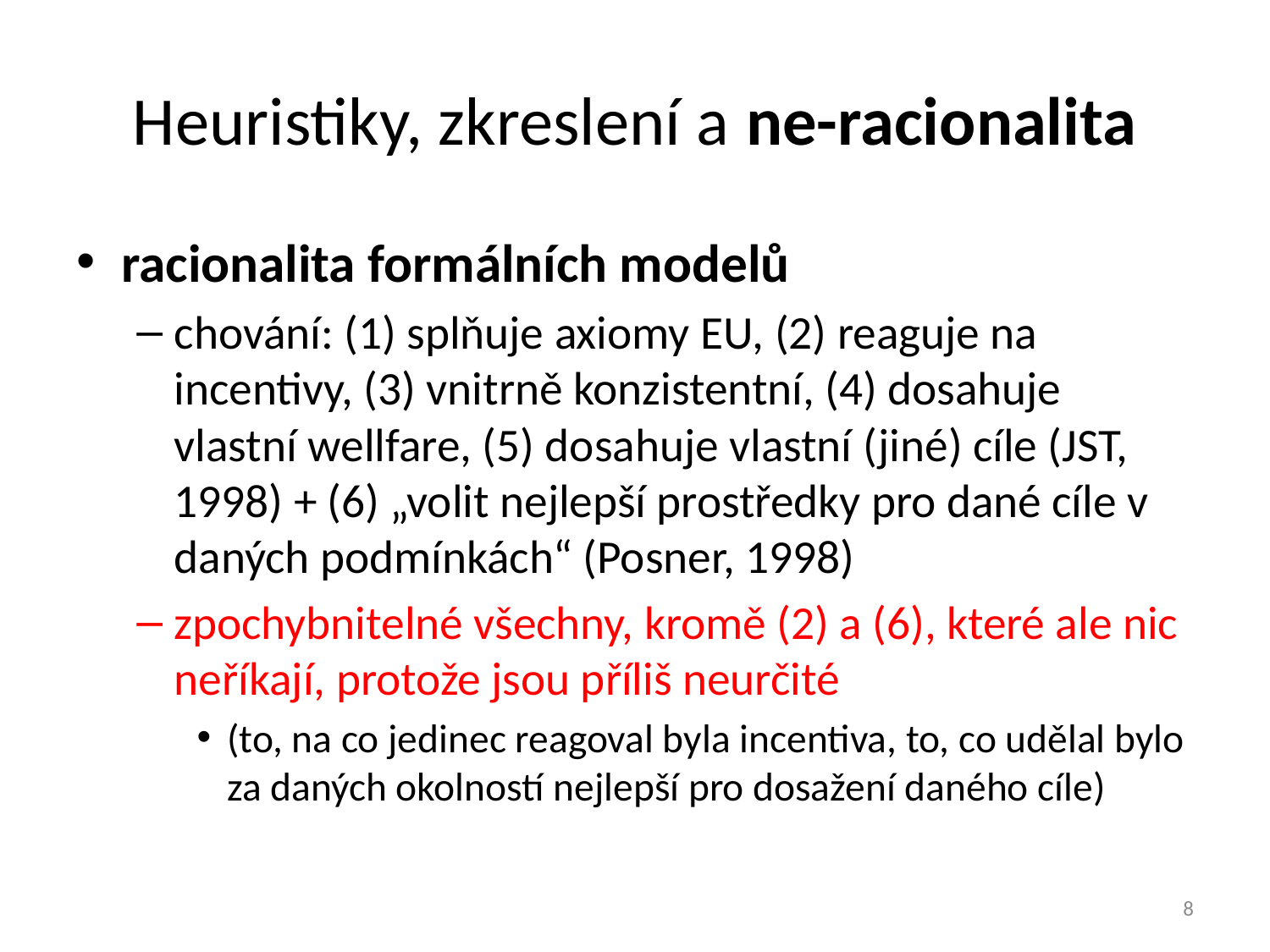

# Heuristiky, zkreslení a ne-racionalita
racionalita formálních modelů
chování: (1) splňuje axiomy EU, (2) reaguje na incentivy, (3) vnitrně konzistentní, (4) dosahuje vlastní wellfare, (5) dosahuje vlastní (jiné) cíle (JST, 1998) + (6) „volit nejlepší prostředky pro dané cíle v daných podmínkách“ (Posner, 1998)
zpochybnitelné všechny, kromě (2) a (6), které ale nic neříkají, protože jsou příliš neurčité
(to, na co jedinec reagoval byla incentiva, to, co udělal bylo za daných okolností nejlepší pro dosažení daného cíle)
8